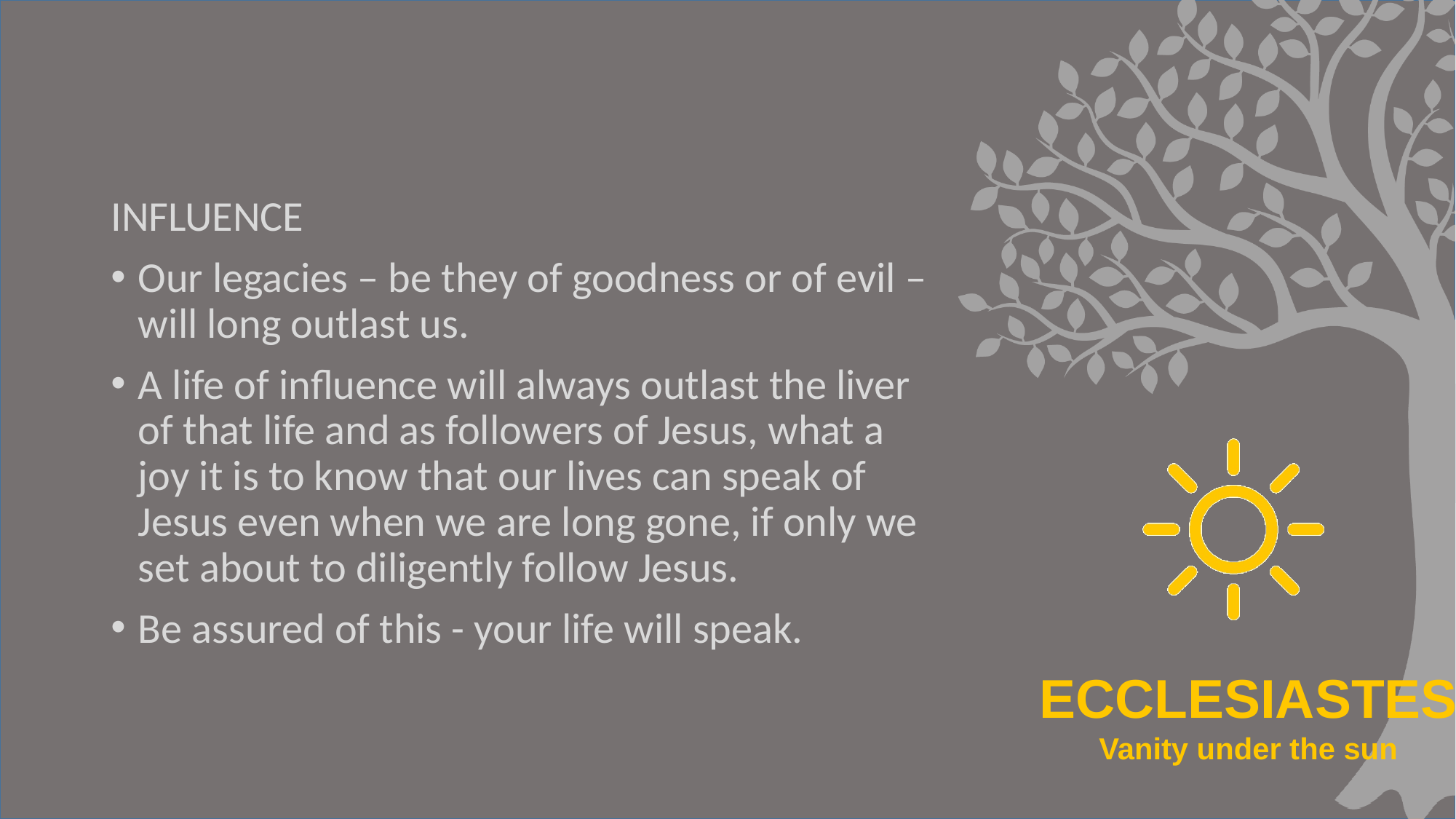

#
INFLUENCE
Our legacies – be they of goodness or of evil – will long outlast us.
A life of influence will always outlast the liver of that life and as followers of Jesus, what a joy it is to know that our lives can speak of Jesus even when we are long gone, if only we set about to diligently follow Jesus.
Be assured of this - your life will speak.